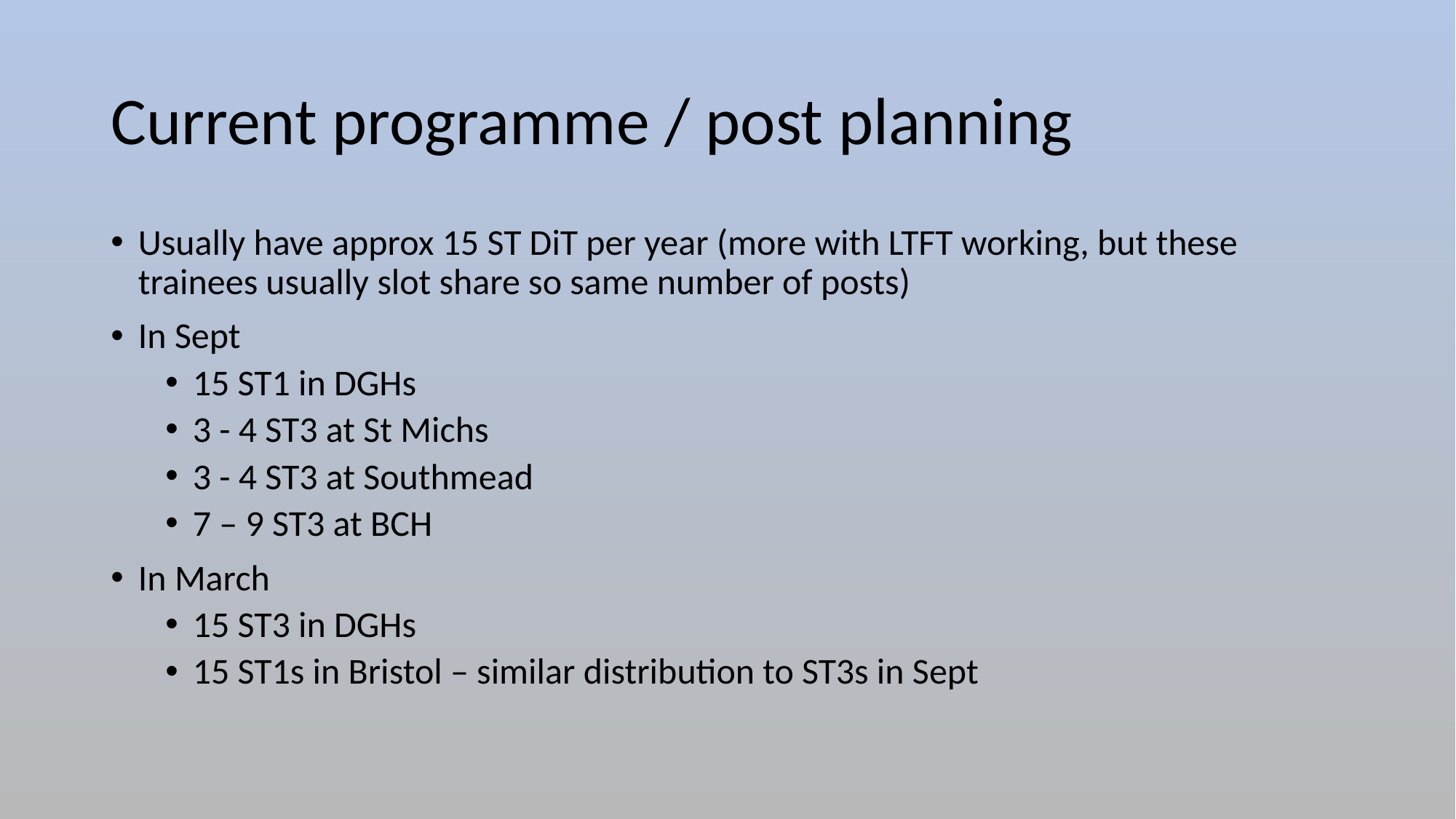

# Current programme / post planning
Usually have approx 15 ST DiT per year (more with LTFT working, but these trainees usually slot share so same number of posts)
In Sept
15 ST1 in DGHs
3 - 4 ST3 at St Michs
3 - 4 ST3 at Southmead
7 – 9 ST3 at BCH
In March
15 ST3 in DGHs
15 ST1s in Bristol – similar distribution to ST3s in Sept